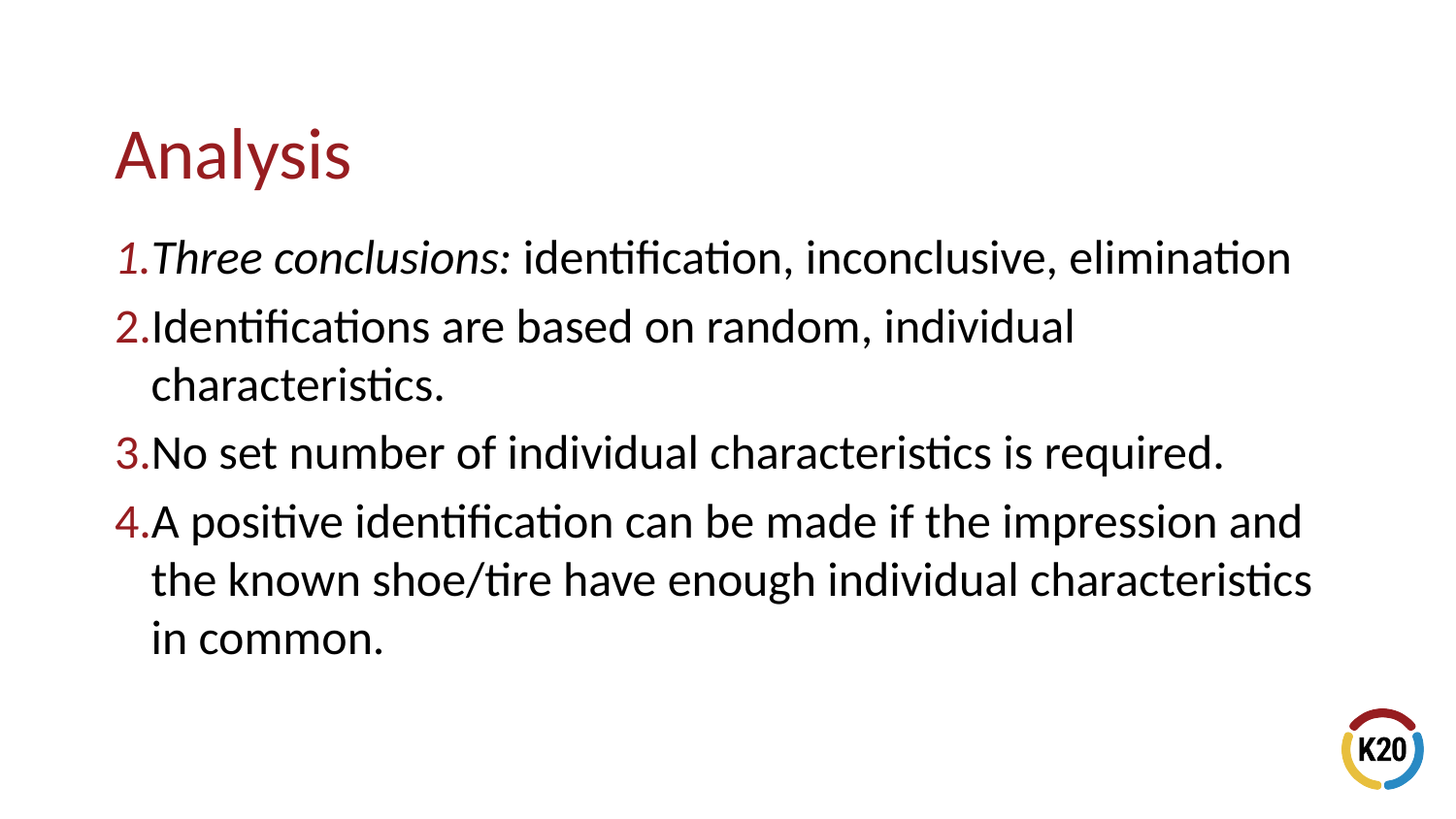

Three conclusions: identification, inconclusive, elimination
Identifications are based on random, individual characteristics.
No set number of individual characteristics is required.
A positive identification can be made if the impression and the known shoe/tire have enough individual characteristics in common.
# Analysis